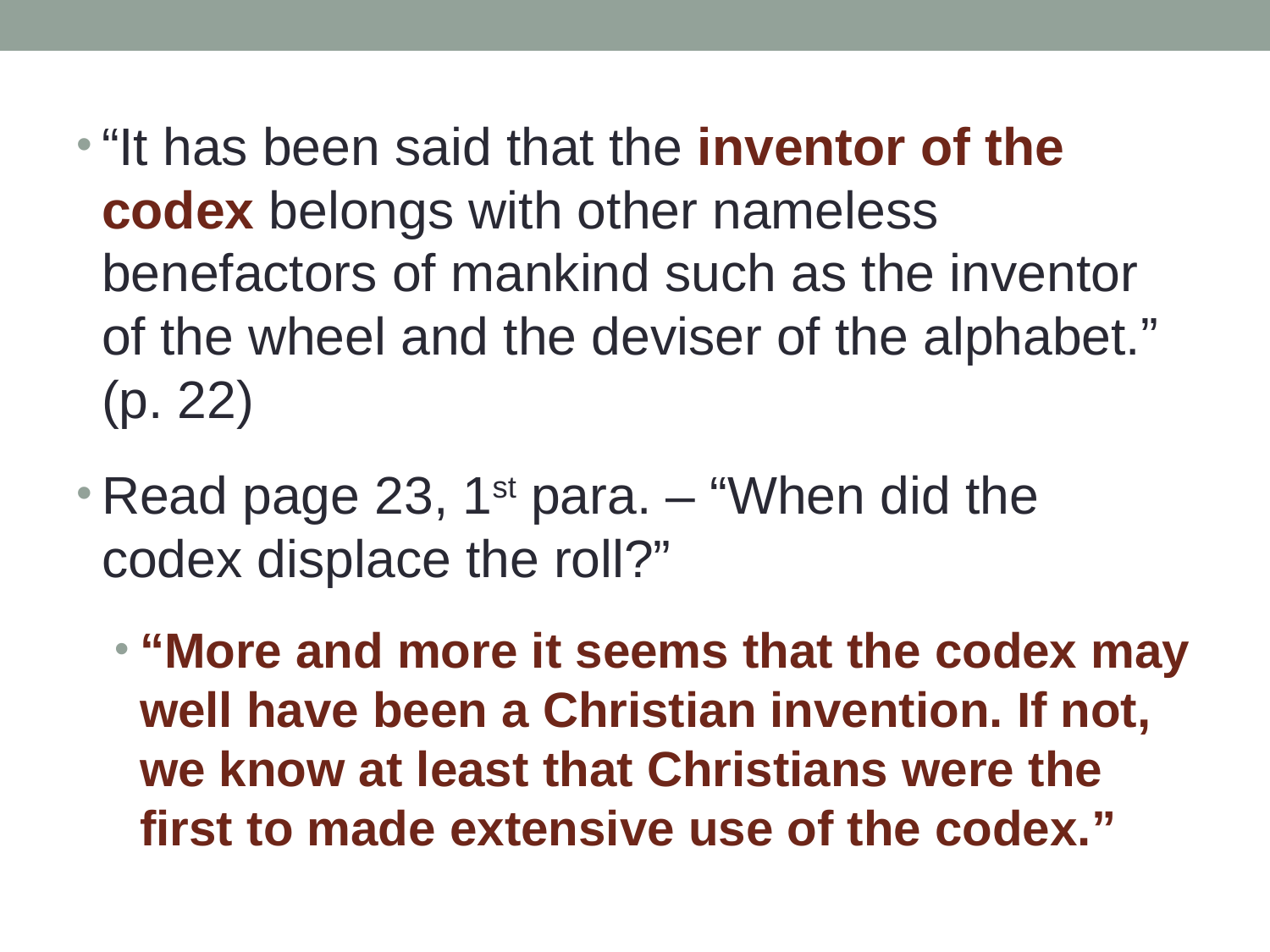

“It has been said that the inventor of the codex belongs with other nameless benefactors of mankind such as the inventor of the wheel and the deviser of the alphabet.” (p. 22)
Read page 23, 1st para. – “When did the codex displace the roll?”
“More and more it seems that the codex may well have been a Christian invention. If not, we know at least that Christians were the first to made extensive use of the codex.”